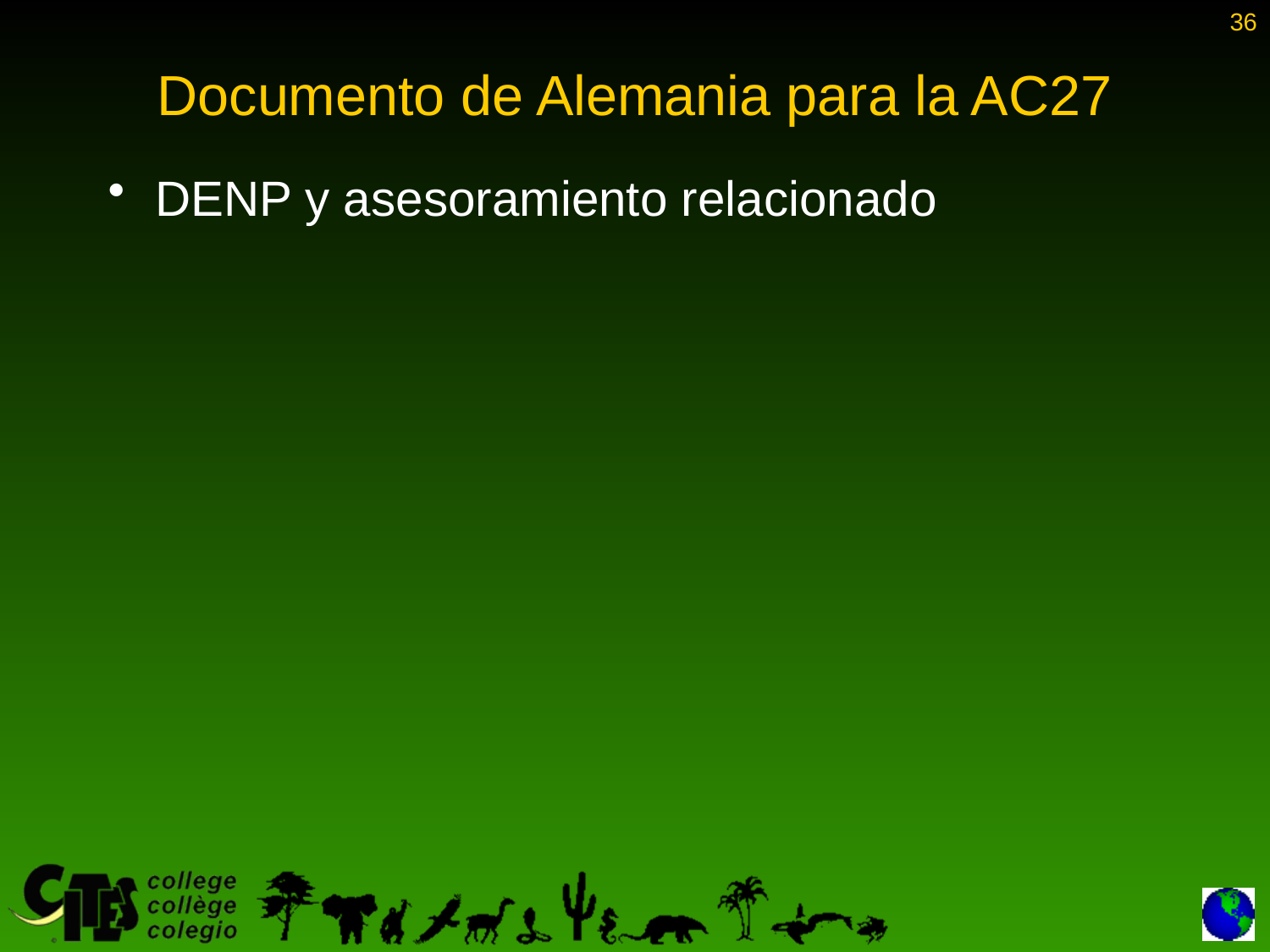

36
# Documento de Alemania para la AC27
DENP y asesoramiento relacionado